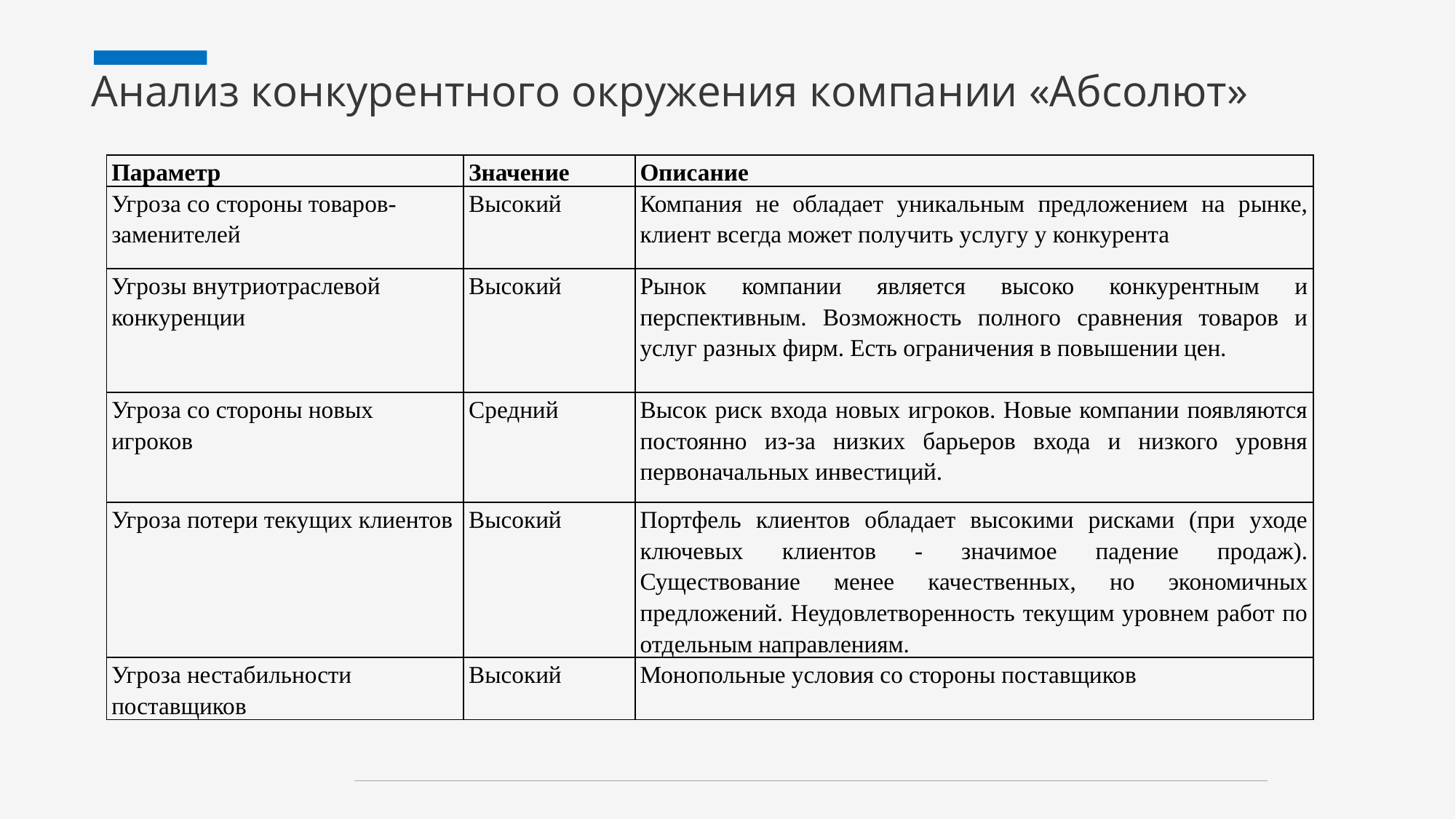

# Анализ конкурентного окружения компании «Абсолют»
| Параметр | Значение | Описание |
| --- | --- | --- |
| Угроза со стороны товаров-заменителей | Высокий | Компания не обладает уникальным предложением на рынке, клиент всегда может получить услугу у конкурента |
| Угрозы внутриотраслевой конкуренции | Высокий | Рынок компании является высоко конкурентным и перспективным. Возможность полного сравнения товаров и услуг разных фирм. Есть ограничения в повышении цен. |
| Угроза со стороны новых игроков | Средний | Высок риск входа новых игроков. Новые компании появляются постоянно из-за низких барьеров входа и низкого уровня первоначальных инвестиций. |
| Угроза потери текущих клиентов | Высокий | Портфель клиентов обладает высокими рисками (при уходе ключевых клиентов - значимое падение продаж). Существование менее качественных, но экономичных предложений. Неудовлетворенность текущим уровнем работ по отдельным направлениям. |
| Угроза нестабильности поставщиков | Высокий | Монопольные условия со стороны поставщиков |